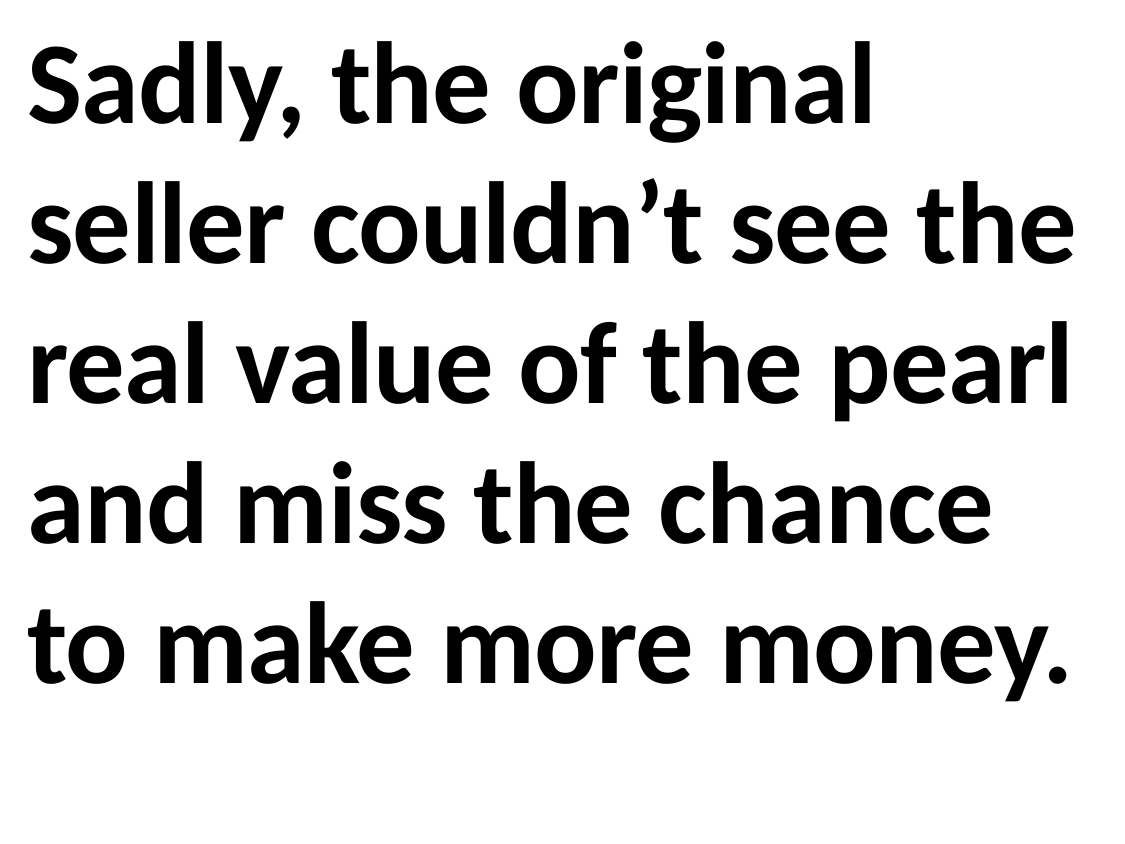

Sadly, the original seller couldn’t see the real value of the pearl and miss the chance to make more money.